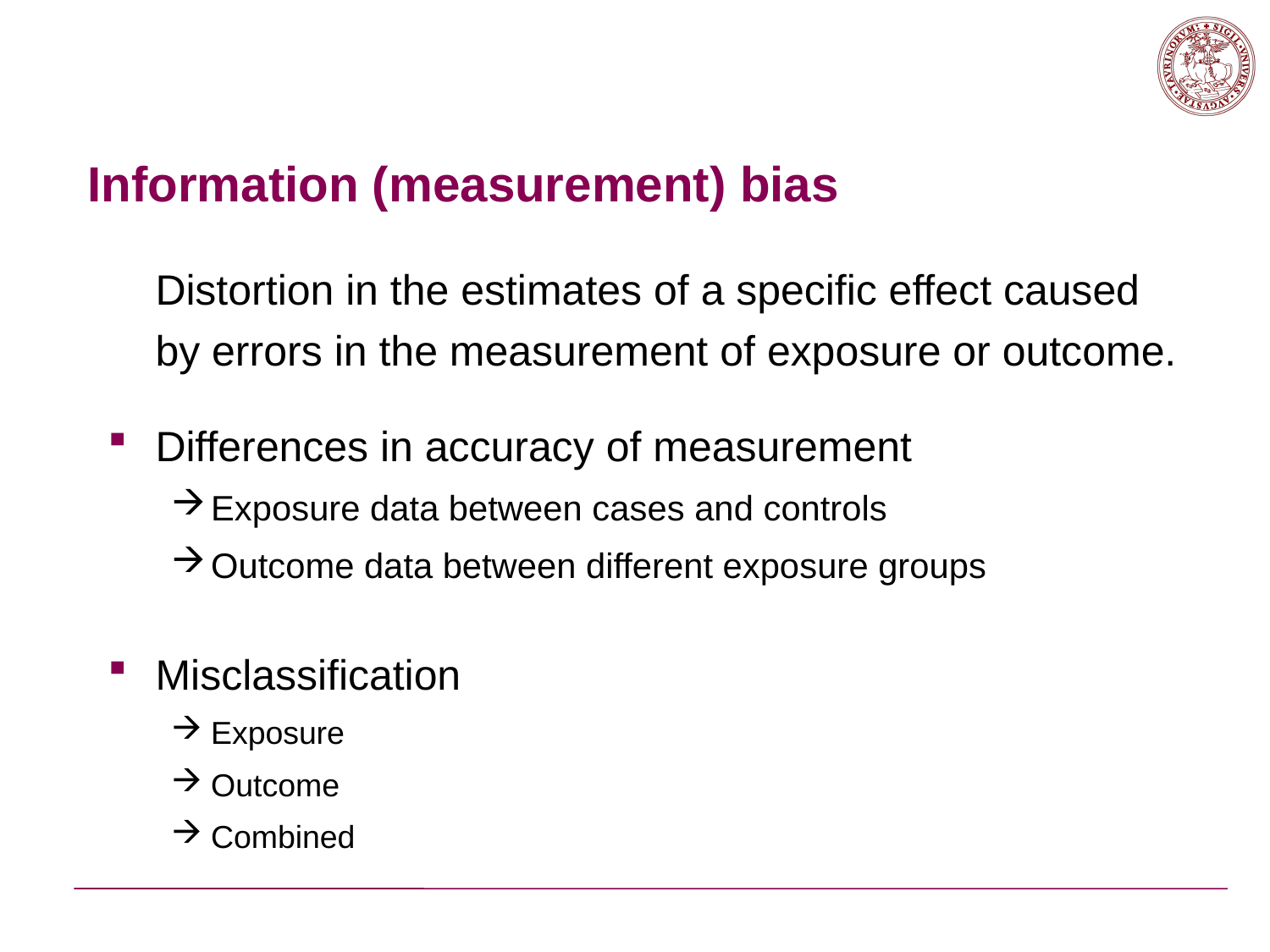

# Information (measurement) bias
	Distortion in the estimates of a specific effect caused by errors in the measurement of exposure or outcome.

Differences in accuracy of measurement
Exposure data between cases and controls
Outcome data between different exposure groups

Misclassification
Exposure
Outcome
Combined